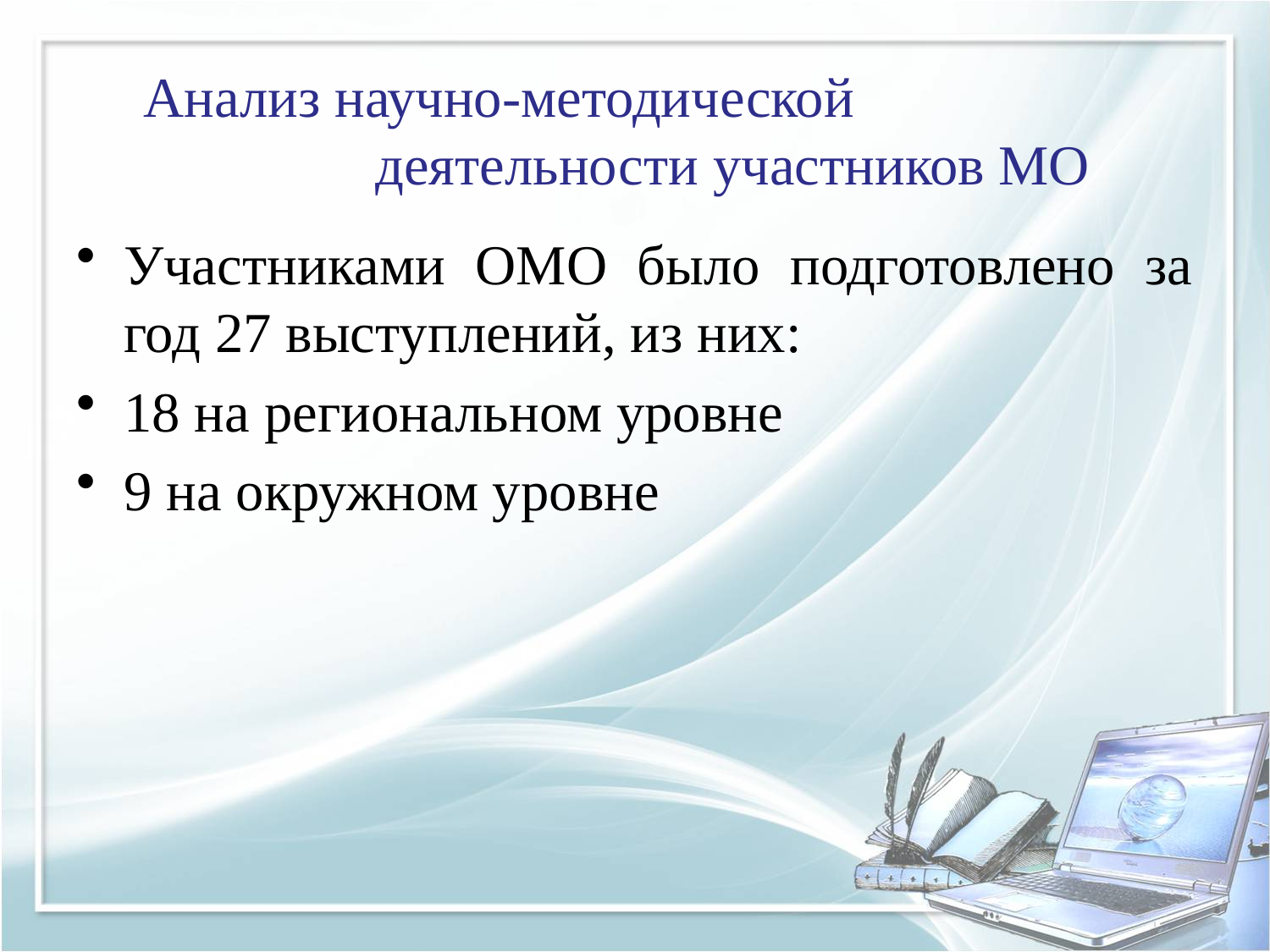

# Анализ научно-методической                                  деятельности участников МО
Участниками ОМО было подготовлено за год 27 выступлений, из них:
18 на региональном уровне
9 на окружном уровне